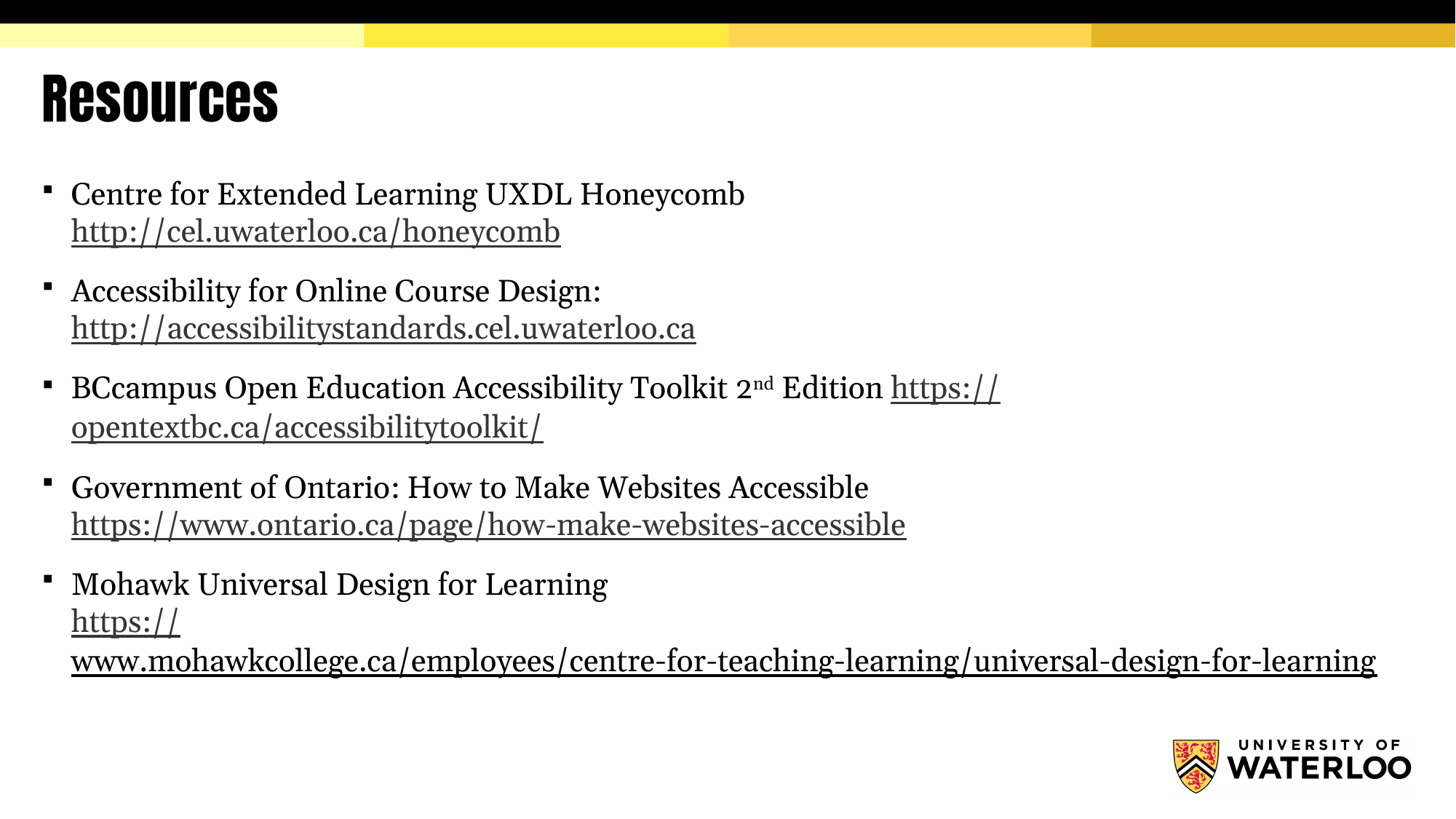

# Resources
Centre for Extended Learning UXDL Honeycomb
http://cel.uwaterloo.ca/honeycomb
Accessibility for Online Course Design:
http://accessibilitystandards.cel.uwaterloo.ca
BCcampus Open Education Accessibility Toolkit 2nd Edition https://opentextbc.ca/accessibilitytoolkit/
Government of Ontario: How to Make Websites Accessible
https://www.ontario.ca/page/how-make-websites-accessible
Mohawk Universal Design for Learning
https://www.mohawkcollege.ca/employees/centre-for-teaching-learning/universal-design-for-learning